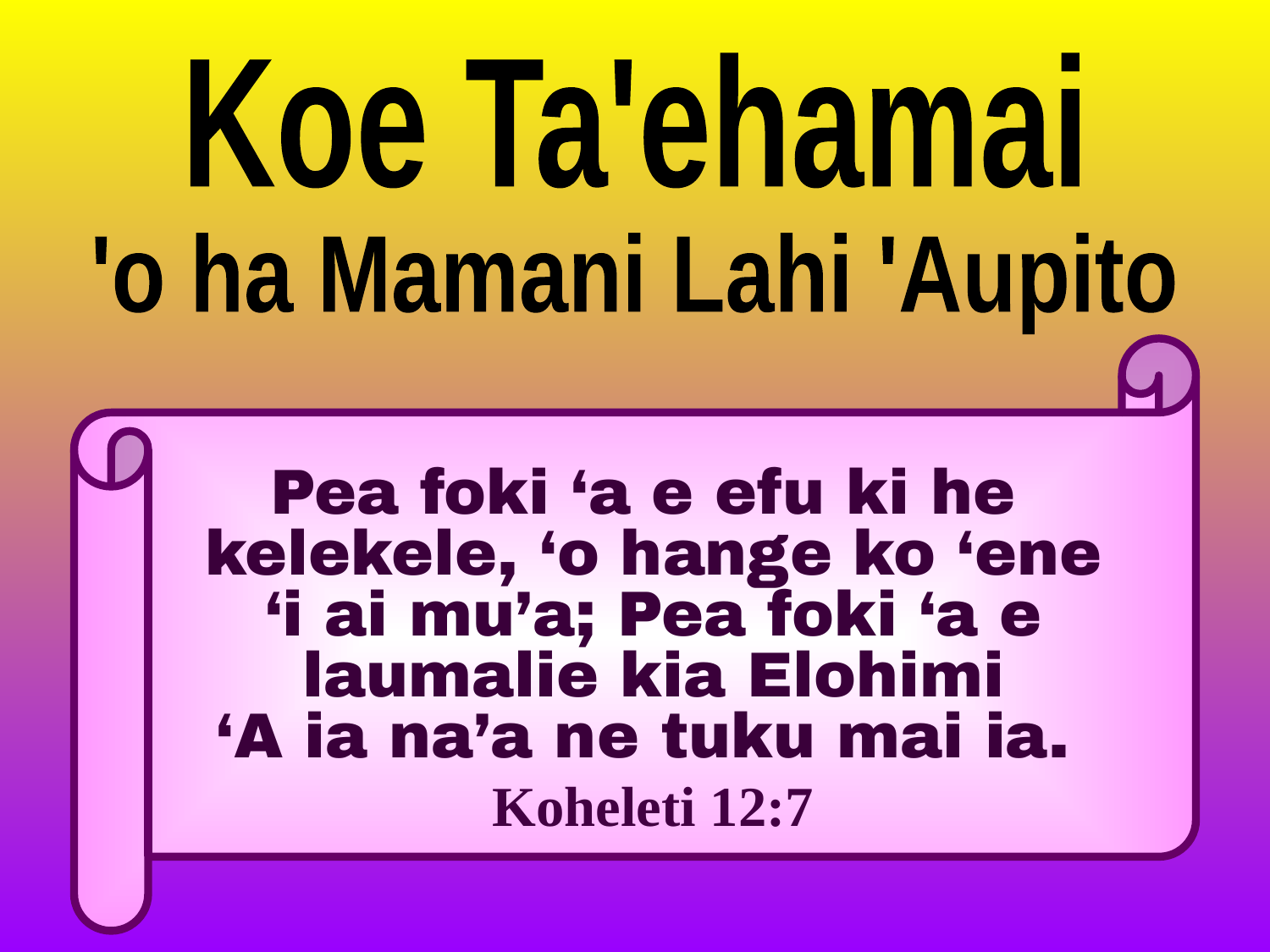

Koe Ta'ehamai
'o ha Mamani Lahi 'Aupito

Pea foki ‘a e efu ki he
kelekele, ‘o hange ko ‘ene
‘i ai mu’a; Pea foki ‘a e
laumalie kia Elohimi
‘A ia na’a ne tuku mai ia.
Koheleti 12:7